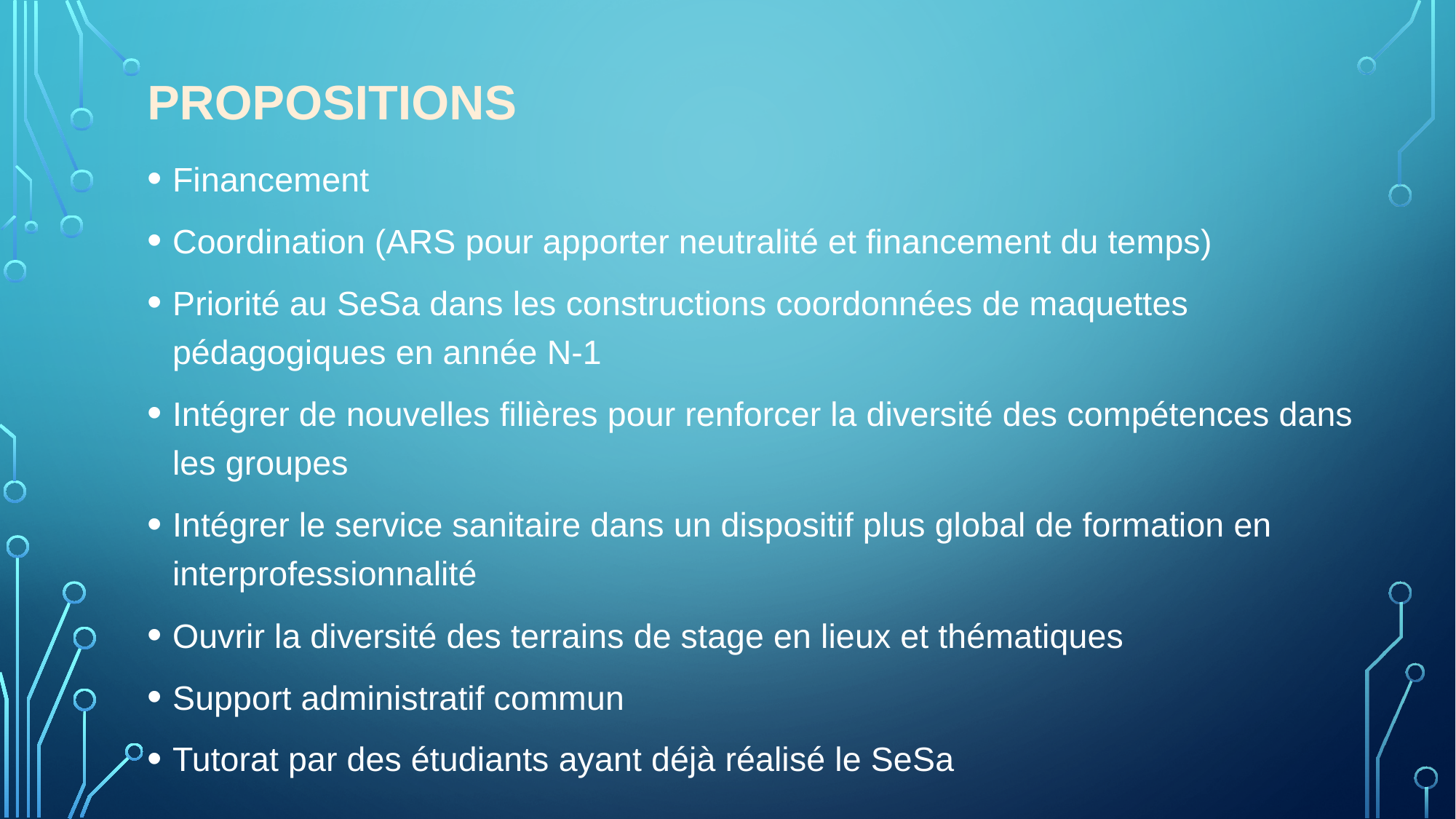

# propositions
Financement
Coordination (ARS pour apporter neutralité et financement du temps)
Priorité au SeSa dans les constructions coordonnées de maquettes pédagogiques en année N-1
Intégrer de nouvelles filières pour renforcer la diversité des compétences dans les groupes
Intégrer le service sanitaire dans un dispositif plus global de formation en interprofessionnalité
Ouvrir la diversité des terrains de stage en lieux et thématiques
Support administratif commun
Tutorat par des étudiants ayant déjà réalisé le SeSa